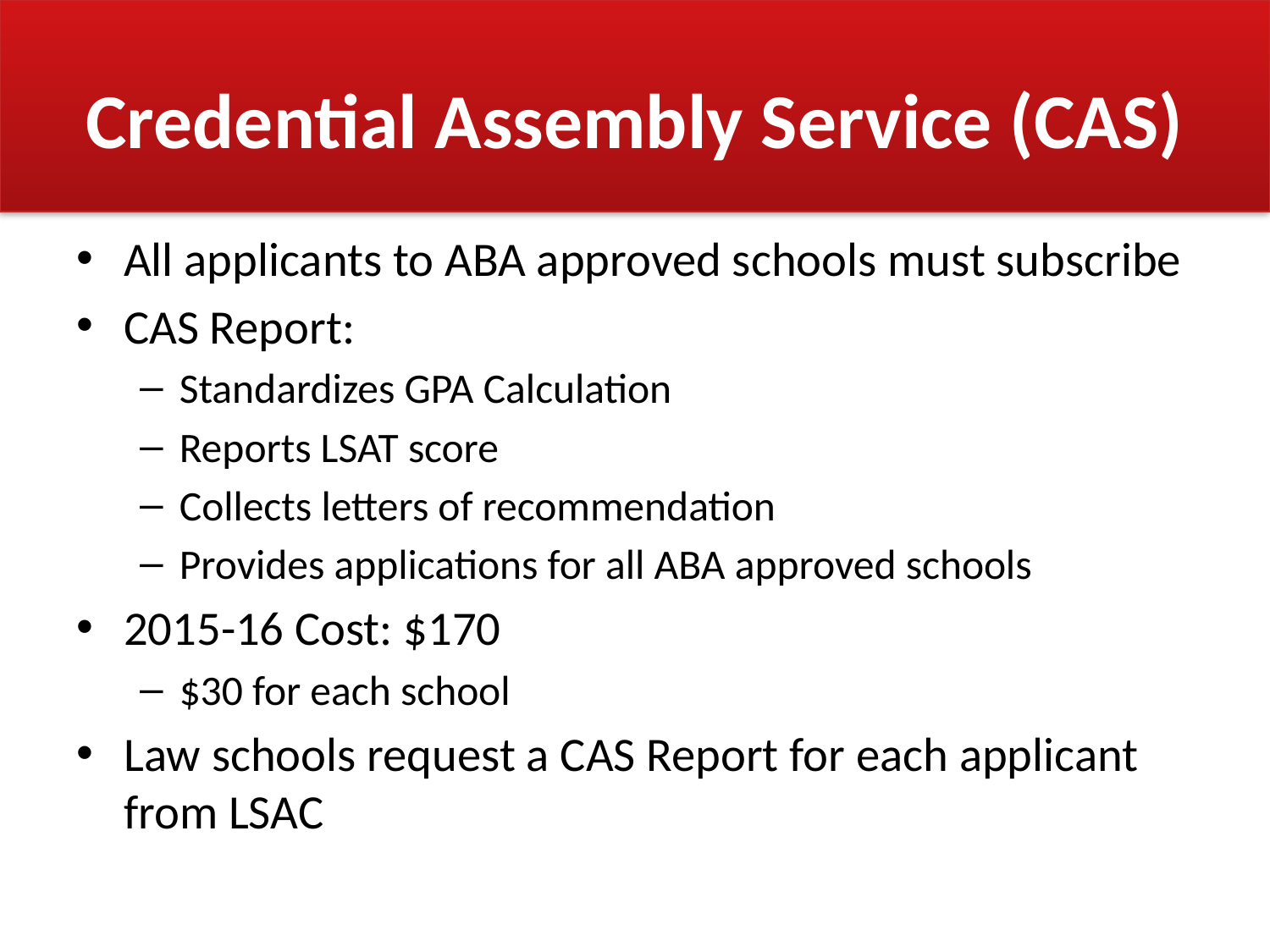

# Credential Assembly Service (CAS)
All applicants to ABA approved schools must subscribe
CAS Report:
Standardizes GPA Calculation
Reports LSAT score
Collects letters of recommendation
Provides applications for all ABA approved schools
2015-16 Cost: $170
$30 for each school
Law schools request a CAS Report for each applicant from LSAC